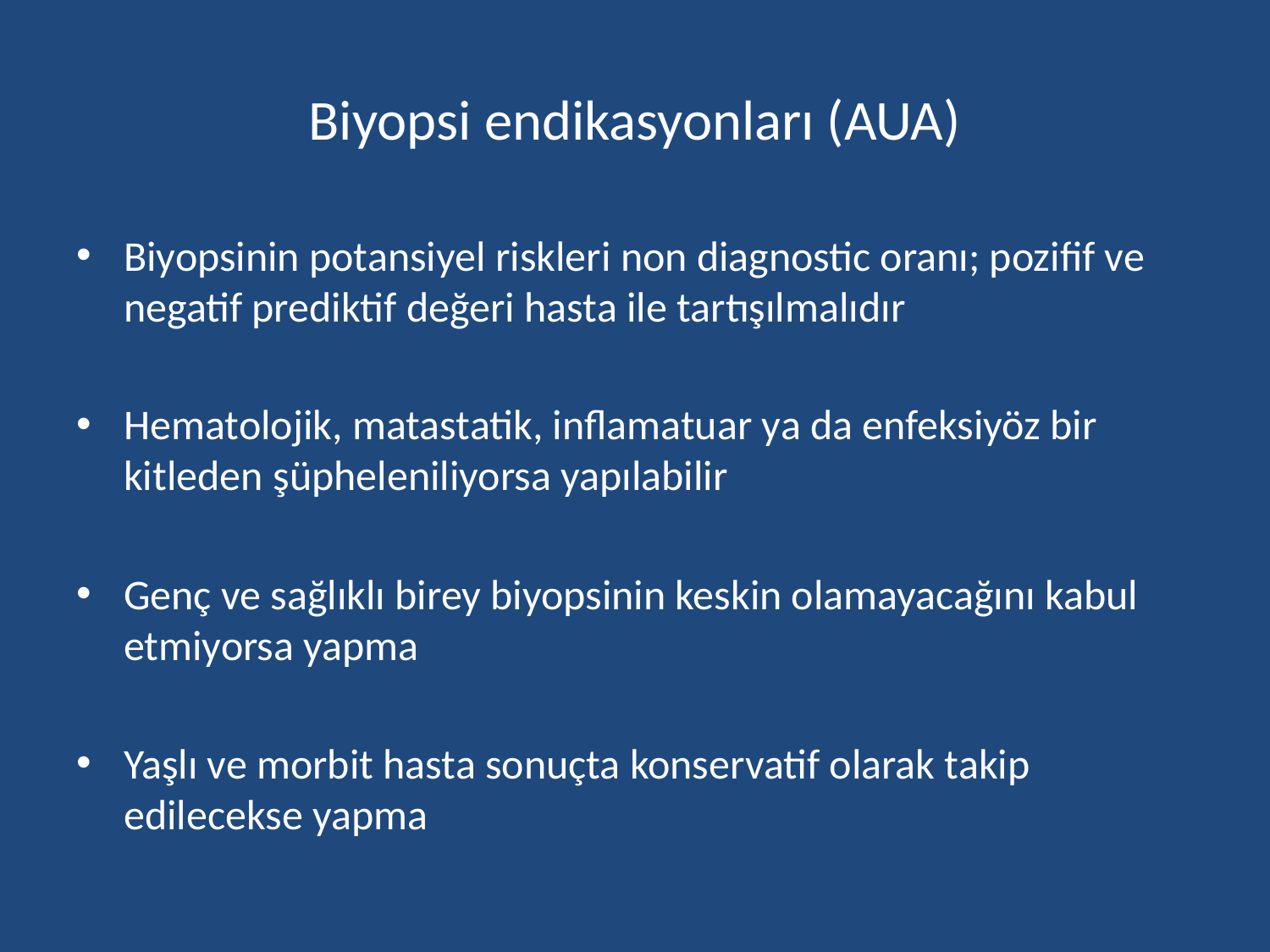

# Biyopsi endikasyonları (AUA)
Biyopsinin potansiyel riskleri non diagnostic oranı; pozifif ve negatif prediktif değeri hasta ile tartışılmalıdır

Hematolojik, matastatik, inflamatuar ya da enfeksiyöz bir kitleden şüpheleniliyorsa yapılabilir

Genç ve sağlıklı birey biyopsinin keskin olamayacağını kabul etmiyorsa yapma

Yaşlı ve morbit hasta sonuçta konservatif olarak takip edilecekse yapma